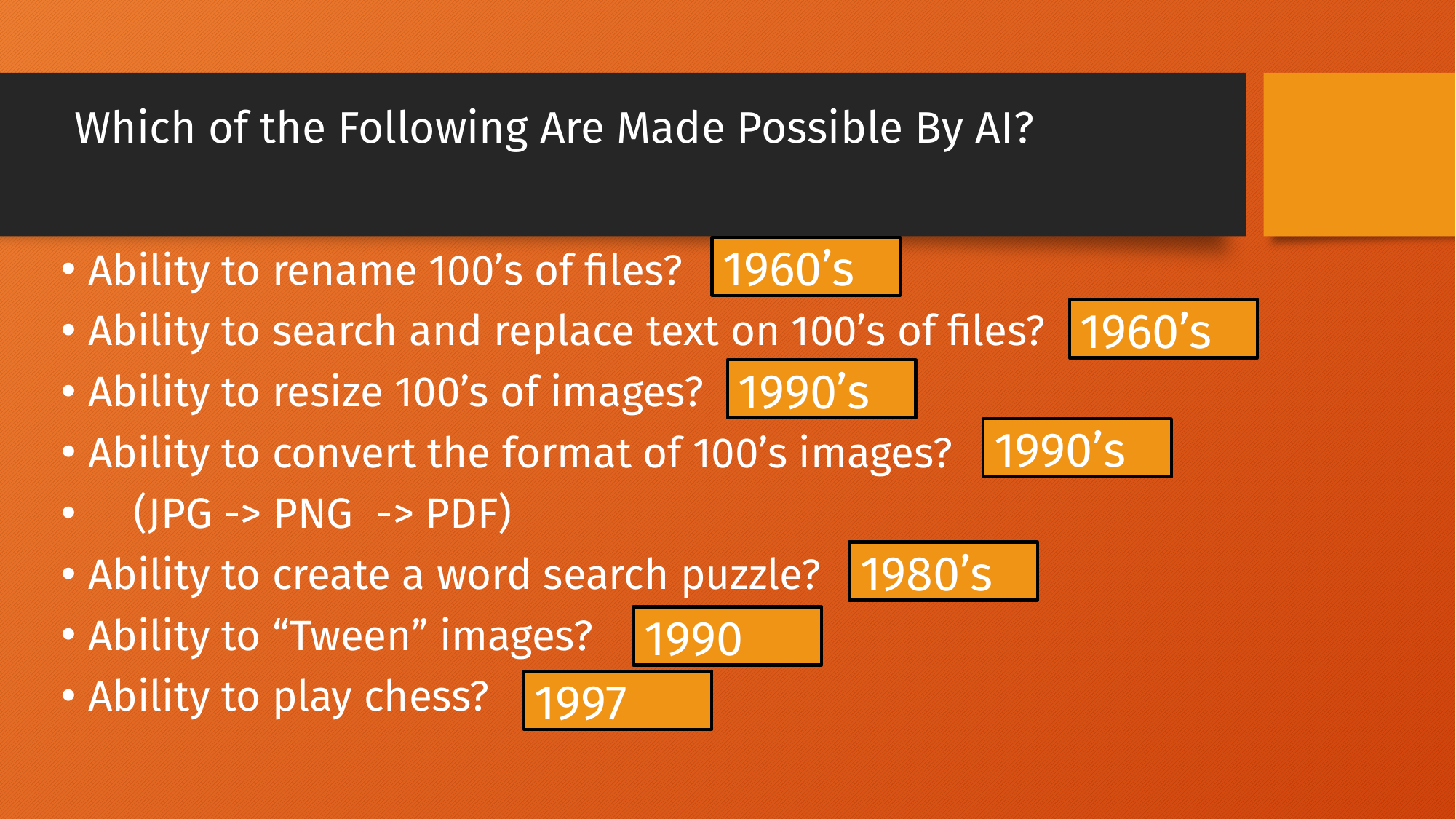

# Which of the Following Are Made Possible By AI?
1960’s
Ability to rename 100’s of files?
Ability to search and replace text on 100’s of files?
Ability to resize 100’s of images?
Ability to convert the format of 100’s images?
    (JPG -> PNG  -> PDF)
Ability to create a word search puzzle?
Ability to “Tween” images?
Ability to play chess?
1960’s
1990’s
1990’s
1980’s
1990
1997